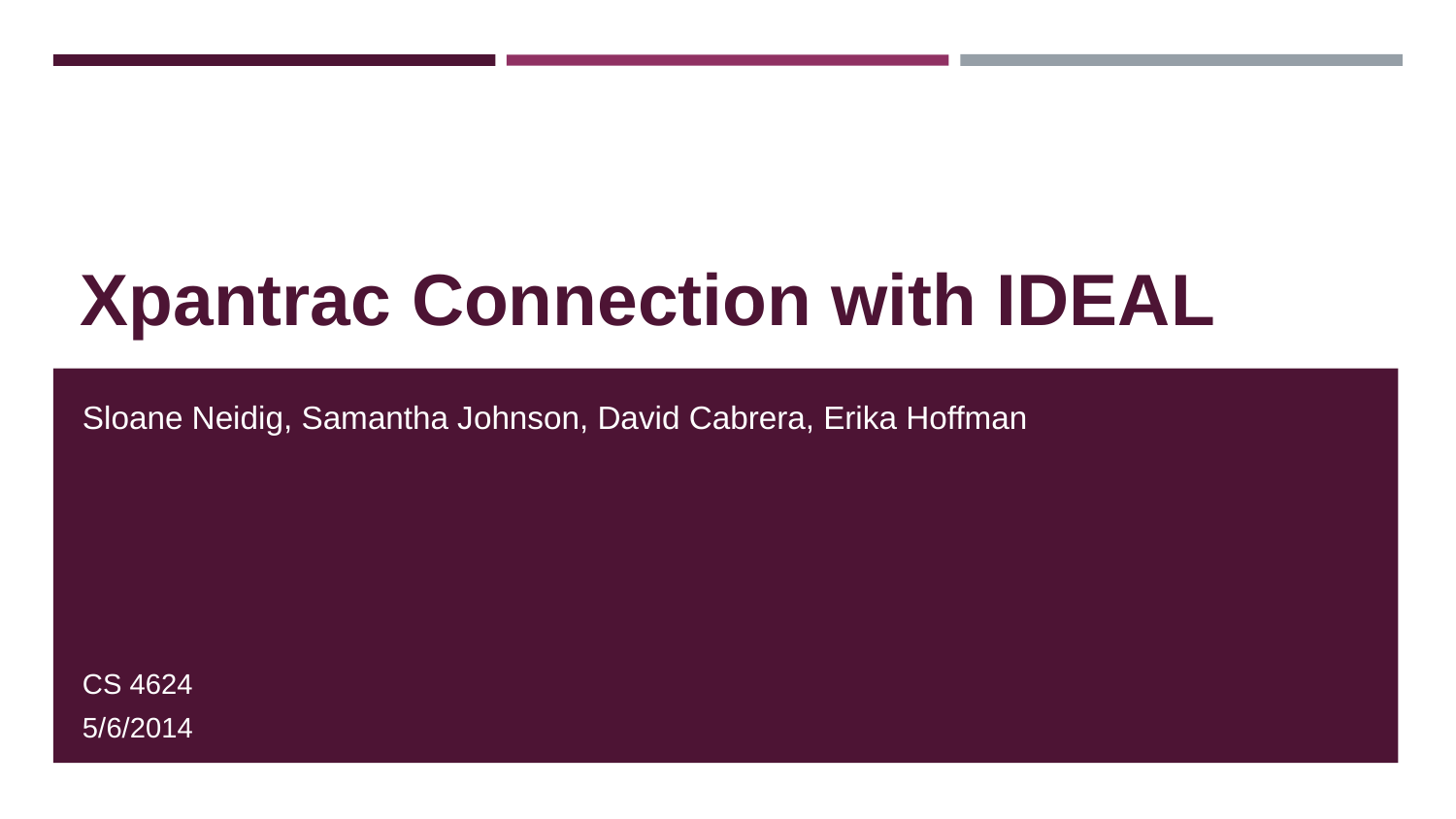

# Xpantrac Connection with IDEAL
Sloane Neidig, Samantha Johnson, David Cabrera, Erika Hoffman

CS 4624
5/6/2014